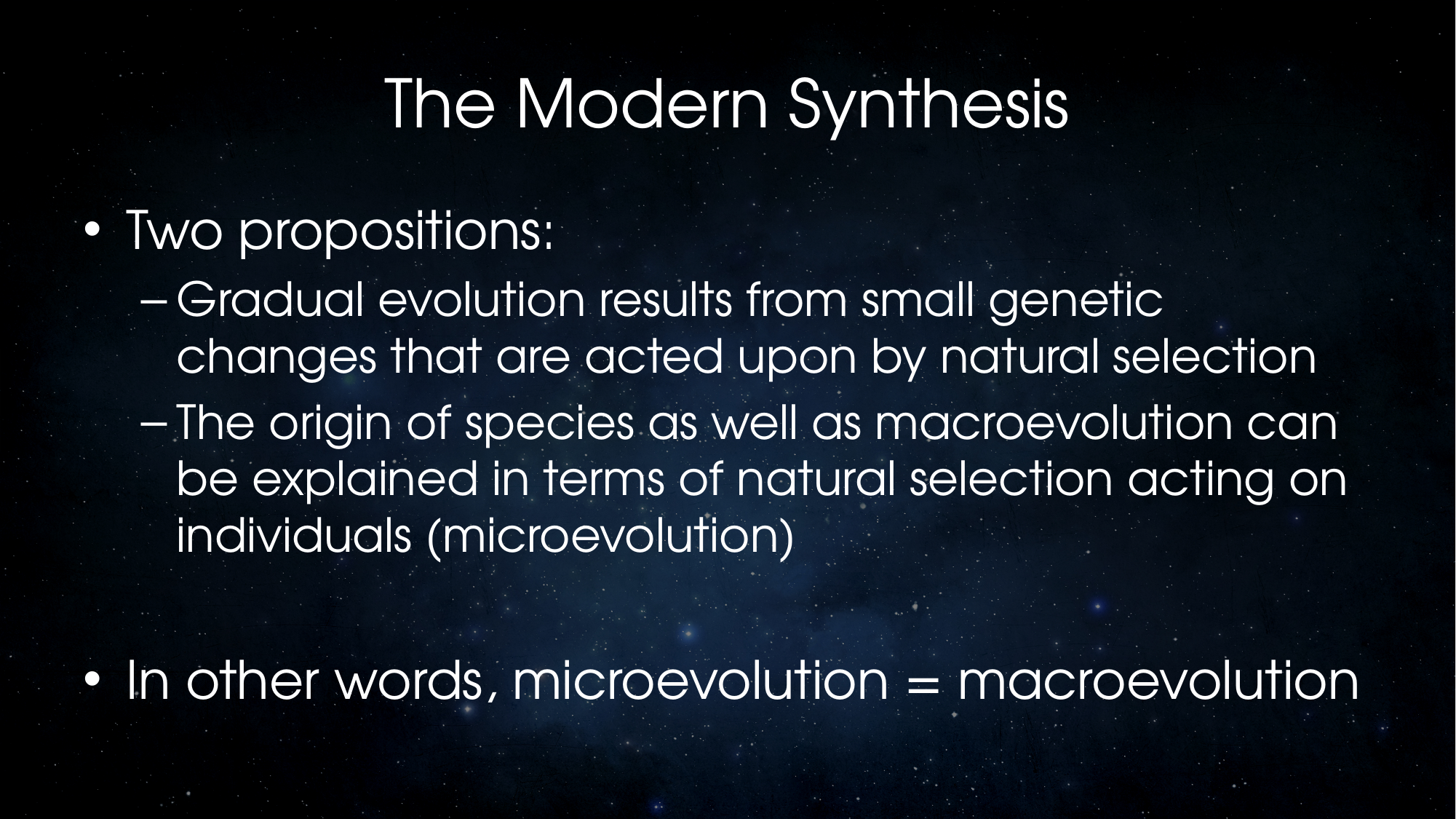

# The Modern Synthesis
Two propositions:
Gradual evolution results from small genetic changes that are acted upon by natural selection
The origin of species as well as macroevolution can be explained in terms of natural selection acting on individuals (microevolution)

In other words, microevolution = macroevolution